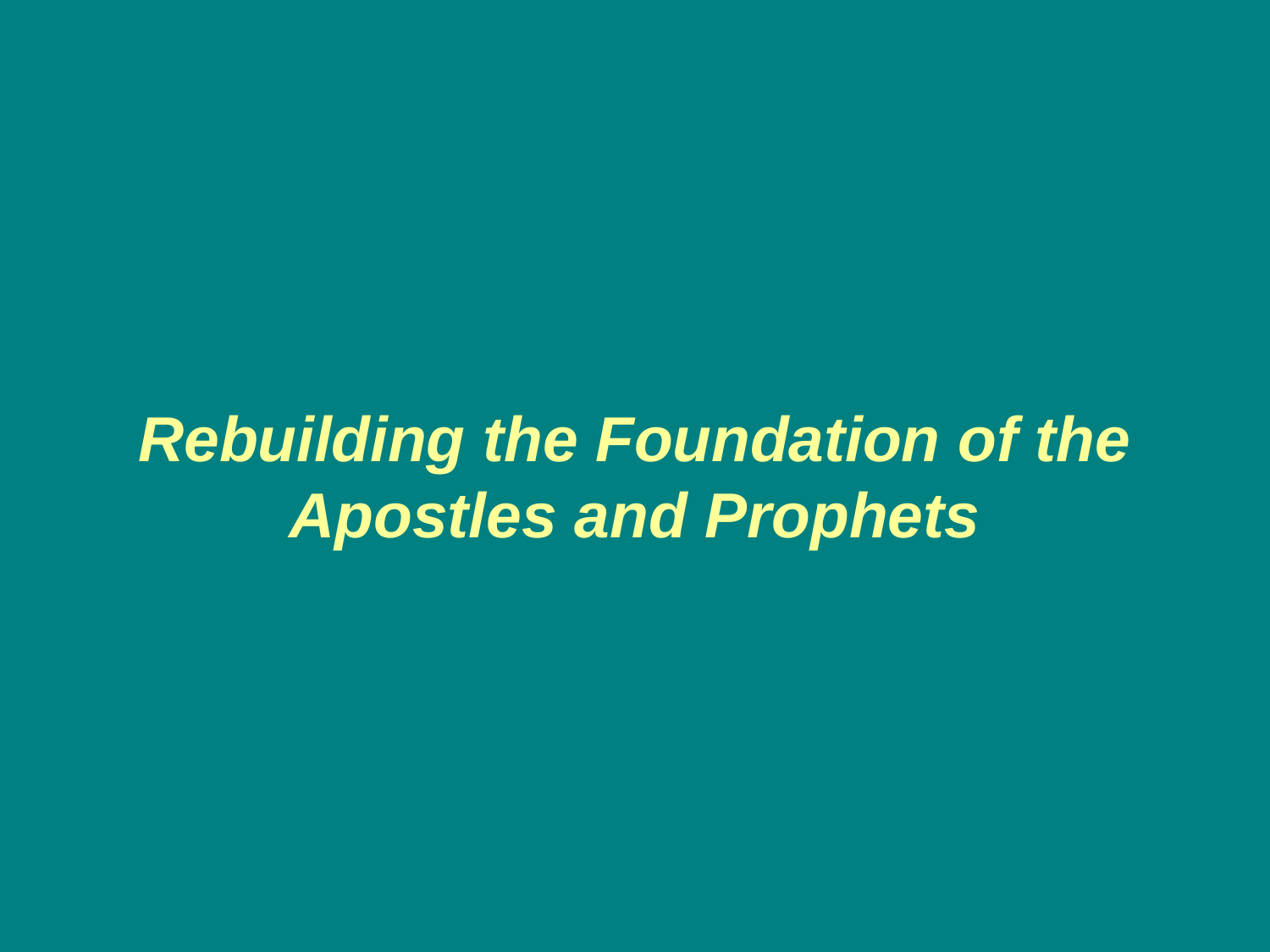

# Rebuilding the Foundation of the Apostles and Prophets